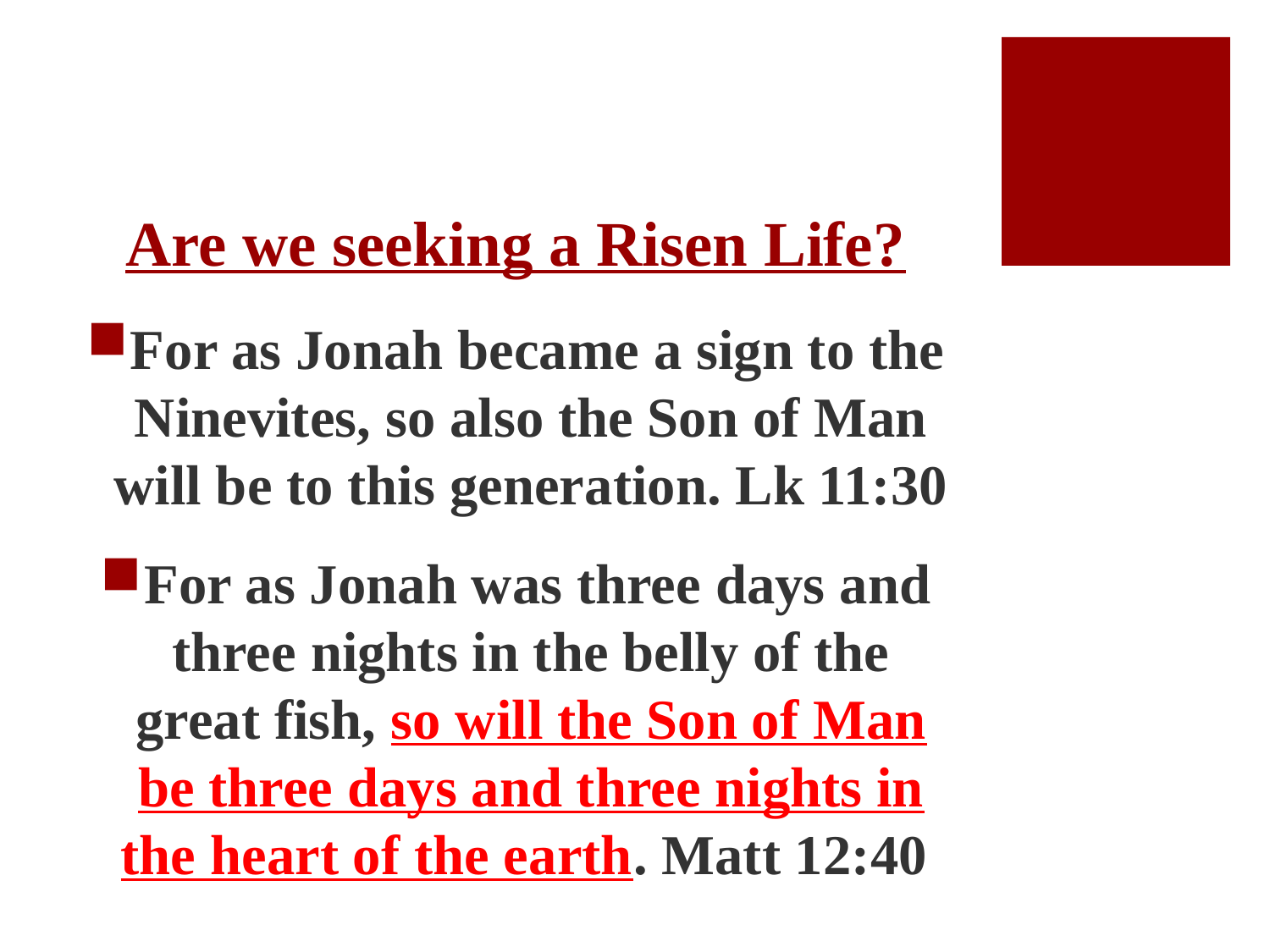

# Are we seeking a Risen Life?
For as Jonah became a sign to the Ninevites, so also the Son of Man will be to this generation. Lk 11:30
For as Jonah was three days and three nights in the belly of the great fish, so will the Son of Man be three days and three nights in the heart of the earth. Matt 12:40